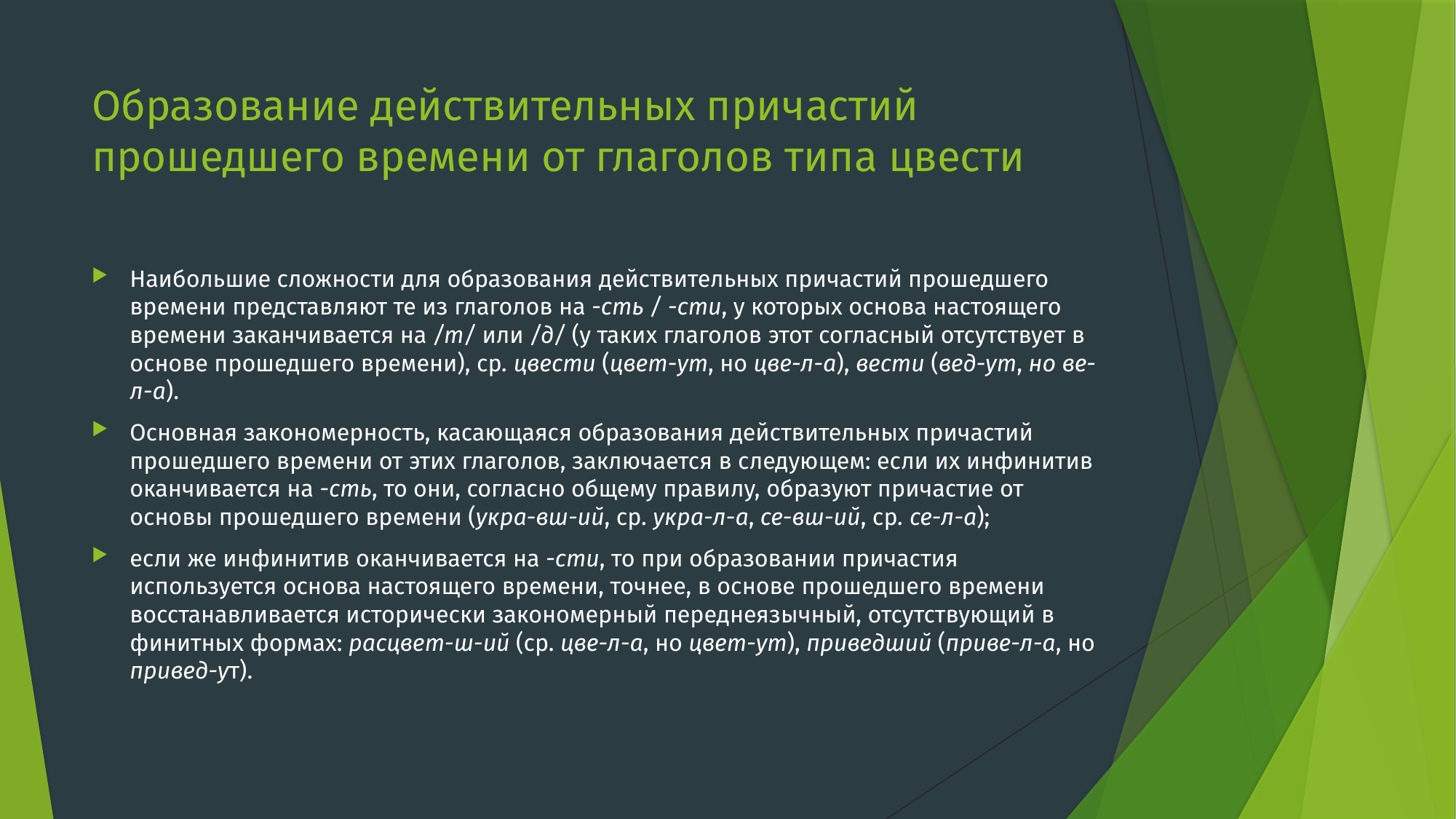

# Образование действительных причастий прошедшего времени от глаголов типа цвести
Наибольшие сложности для образования действительных причастий прошедшего времени представляют те из глаголов на -сть / -сти, у которых основа настоящего времени заканчивается на /т/ или /д/ (у таких глаголов этот согласный отсутствует в основе прошедшего времени), ср. цвести (цвет-ут, но цве-л-а), вести (вед-ут, но ве-л-а).
Основная закономерность, касающаяся образования действительных причастий прошедшего времени от этих глаголов, заключается в следующем: если их инфинитив оканчивается на -сть, то они, согласно общему правилу, образуют причастие от основы прошедшего времени (укра-вш-ий, ср. укра-л-а, се-вш-ий, ср. се-л-а);
если же инфинитив оканчивается на -сти, то при образовании причастия используется основа настоящего времени, точнее, в основе прошедшего времени восстанавливается исторически закономерный переднеязычный, отсутствующий в финитных формах: расцвет-ш-ий (ср. цве-л-а, но цвет-ут), приведший (приве-л-а, но привед-ут).